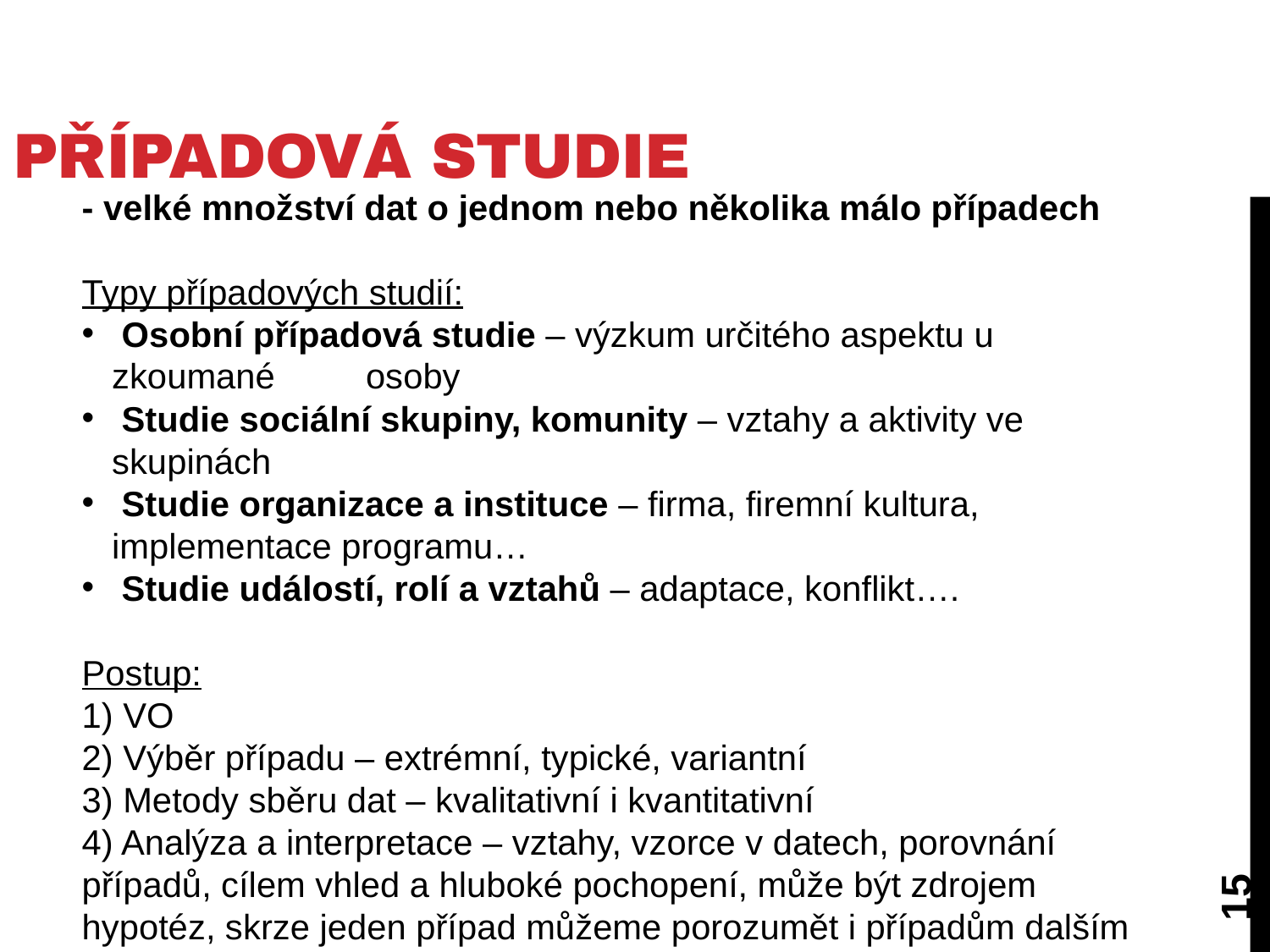

# Případová studie
- velké množství dat o jednom nebo několika málo případech

Typy případových studií:
 Osobní případová studie – výzkum určitého aspektu u zkoumané 	osoby
 Studie sociální skupiny, komunity – vztahy a aktivity ve 	skupinách
 Studie organizace a instituce – firma, firemní kultura, 	implementace programu…
 Studie událostí, rolí a vztahů – adaptace, konflikt….

Postup:
1) VO
2) Výběr případu – extrémní, typické, variantní
3) Metody sběru dat – kvalitativní i kvantitativní
4) Analýza a interpretace – vztahy, vzorce v datech, porovnání případů, cílem vhled a hluboké pochopení, může být zdrojem hypotéz, skrze jeden případ můžeme porozumět i případům dalším

15